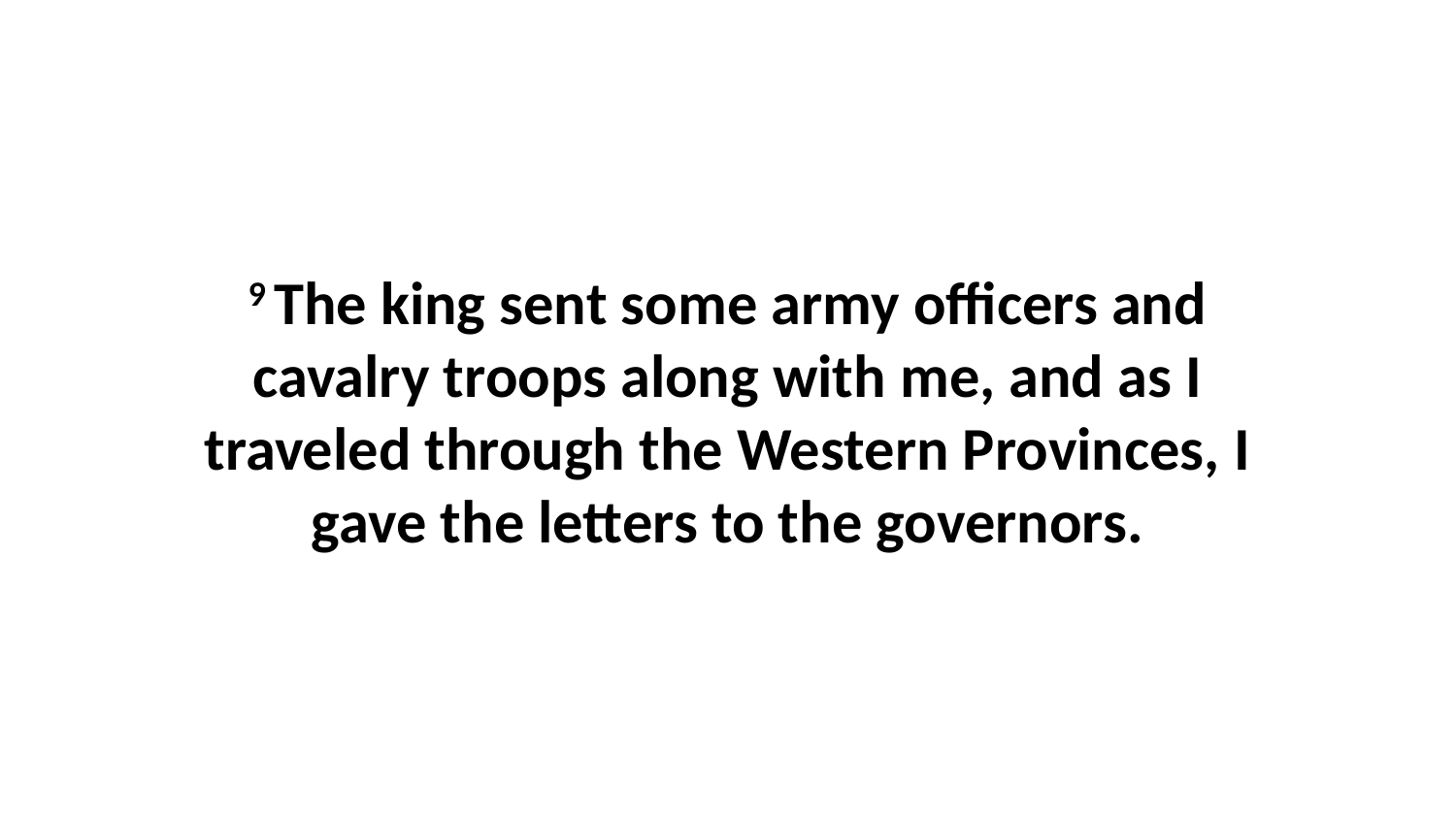

9 The king sent some army officers and cavalry troops along with me, and as I traveled through the Western Provinces, I gave the letters to the governors.